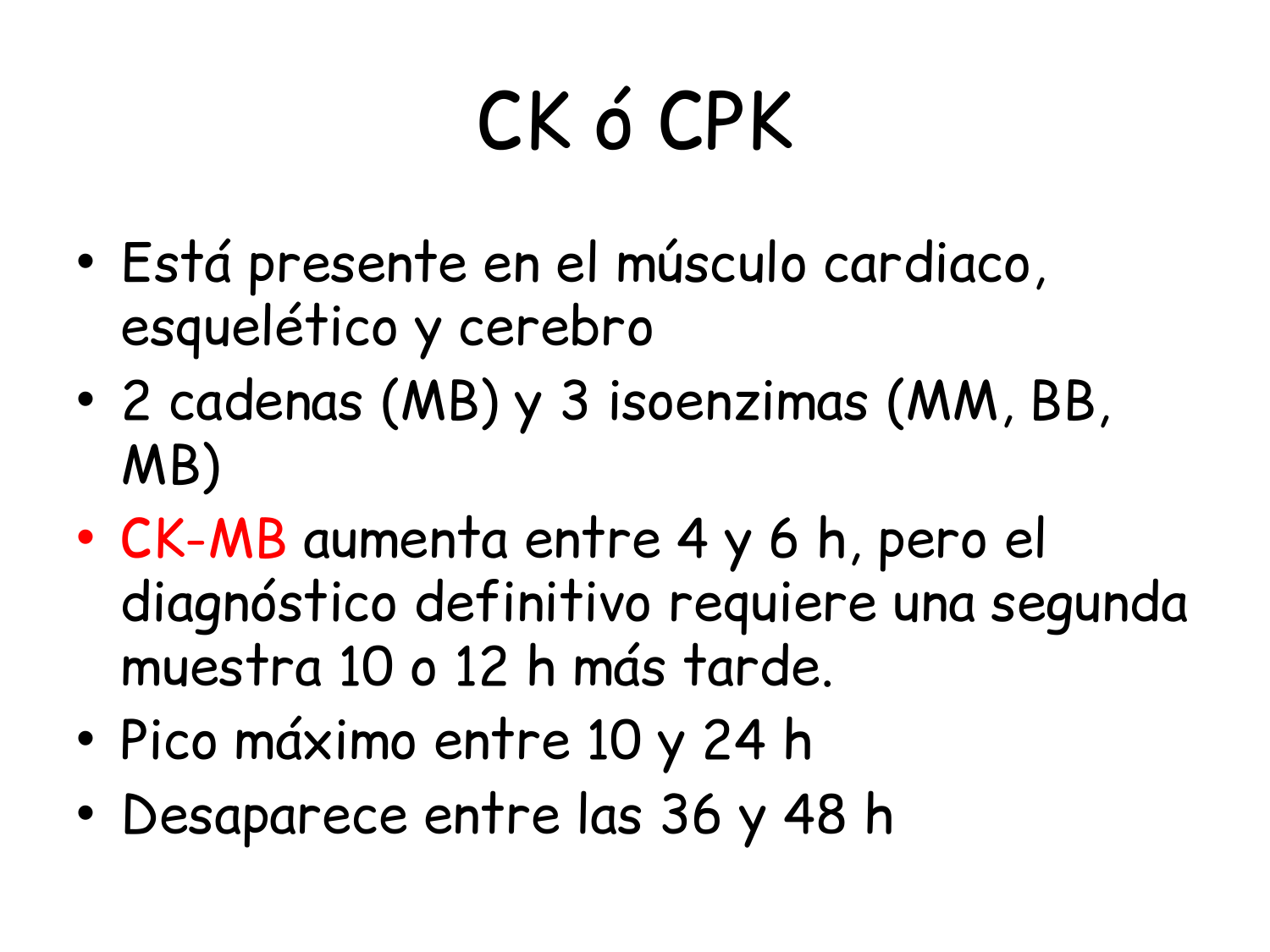

# CK ó CPK
Está presente en el músculo cardiaco, esquelético y cerebro
2 cadenas (MB) y 3 isoenzimas (MM, BB, MB)
CK-MB aumenta entre 4 y 6 h, pero el diagnóstico definitivo requiere una segunda muestra 10 o 12 h más tarde.
Pico máximo entre 10 y 24 h
Desaparece entre las 36 y 48 h